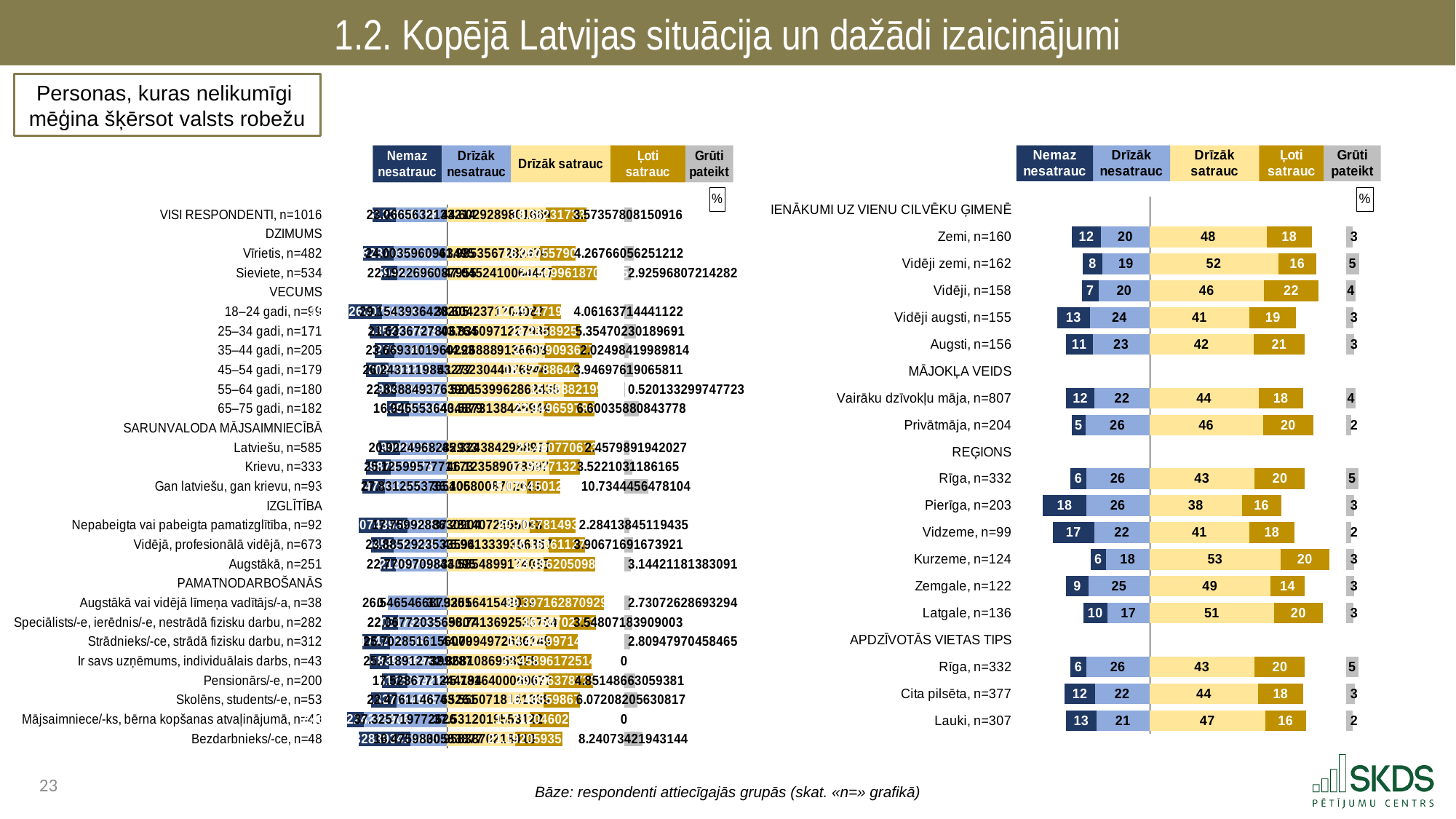

1.2. Kopējā Latvijas situācija un dažādi izaicinājumi
Personas, kuras nelikumīgi
mēģina šķērsot valsts robežu

### Chart: %

| Category | . | Nemaz nesatrauc | Drīzāk nesatrauc | Drīzāk satrauc | Ļoti satrauc | . | Grūti pateikt |
|---|---|---|---|---|---|---|---|
| VISI RESPONDENTI, n=1016 | 18.29557641214484 | 10.394612389618814 | 23.06656321332144 | 44.60292898016689 | 18.362317335384095 | 16.979758883524468 | 3.5735780815091553 |
| DZIMUMS | 51.7567520150851 | None | None | None | None | 79.94500519907545 | None |
| Vīrietis, n=482 | 14.070327209740483 | 13.682828708995157 | 24.003596096349455 | 41.98535672824755 | 16.060557903895685 | 21.899090566932216 | 4.267660562512117 |
| Sieviete, n=534 | 22.23792296379704 | 7.3265594424926 | 22.19226960879546 | 47.0452410064447 | 20.50996187012454 | 12.389802322506213 | 2.9259680721428203 |
| VECUMS | 51.7567520150851 | None | None | None | None | 79.94500519907545 | None |
| 18–24 gadi, n=99 | 7.420098298143941 | 15.182260074920638 | 29.15439364202052 | 38.604237170408666 | 12.99747196823897 | 28.343296060427818 | 4.061637144411218 |
| 25–34 gadi, n=171 | 17.162444012646787 | 12.960635221761892 | 21.633672780676417 | 43.835097122793805 | 16.215892572871027 | 19.89401550341062 | 5.354702301896909 |
| 35–44 gadi, n=205 | 19.42971902866899 | 8.657722790386776 | 23.669310196029333 | 44.268889136608045 | 21.379093677077485 | 14.297022385389923 | 2.0249841998981415 |
| 45–54 gadi, n=179 | 15.313919058835452 | 10.19972097092193 | 26.24311198532772 | 41.232304407694414 | 18.3778864453978 | 20.33481434598324 | 3.946976190658113 |
| 55–64 gadi, n=180 | 20.519703591630098 | 8.398199047064878 | 22.838849376390122 | 52.65399628624346 | 15.588821990554012 | 11.702186922277974 | 0.5201332997477229 |
| 65–75 gadi, n=182 | 24.89408446484657 | 9.917113909750656 | 16.94555364048787 | 43.58731384459436 | 22.949659796729357 | 13.408031557751727 | 6.600358808437778 |
| SARUNVALODA MĀJSAIMNIECĪBĀ | 51.7567520150851 | None | None | None | None | 79.94500519907545 | None |
| Latviešu, n=585 | 20.999896181557695 | 9.834359005234113 | 20.92249682829329 | 45.324384298897684 | 21.460770673372377 | 13.15985022680539 | 2.457989194202703 |
| Krievu, n=333 | 15.387157450260268 | 11.2435987877075 | 25.12599577711733 | 46.12358907859704 | 13.9847132379617 | 19.83670288251671 | 3.5221031186164984 |
| Gan latviešu, gan krievu, n=93 | 13.671448655146861 | 10.25404798339774 | 27.831255376540497 | 36.106800870266106 | 15.073450121985262 | 28.764754206824087 | 10.734445647810412 |
| IZGLĪTĪBA | 51.7567520150851 | None | None | None | None | 79.94500519907545 | None |
| Nepabeigta vai pabeigta pamatizglītība, n=92 | 12.02607921520515 | 21.9707439367895 | 17.759928863090447 | 37.28140725550627 | 20.703781493419463 | 21.959816450149724 | 2.28413845119435 |
| Vidējā, profesionālā vidējā, n=673 | 17.785414145593116 | 10.086045516132577 | 23.885292353359404 | 45.96133393563573 | 16.160611278133345 | 17.82305998530638 | 3.9067169167392075 |
| Augstākā, n=251 | 21.882658845101776 | 7.103122186573824 | 22.770970983409498 | 43.58548991740846 | 23.396205098777322 | 12.963310182889671 | 3.1442118138309145 |
| PAMATNODARBOŠANĀS | 51.7567520150851 | None | None | None | None | 79.94500519907545 | None |
| Augstākā vai vidējā līmeņa vadītājs/-a, n=38 | 25.210205327155034 | 0.0 | 26.546546687930064 | 31.325564154207772 | 39.39716287092926 | 9.22227817393842 | 2.7307262869329434 |
| Speciālists/-e, ierēdnis/-e, nestrādā fizisku darbu, n=282 | 22.6332208407458 | 7.055810817358578 | 22.06772035698072 | 50.74136925357043 | 16.587027733000156 | 12.616608212504858 | 3.548071839090025 |
| Strādnieks/-ce, strādā fizisku darbu, n=312 | 13.701726123667683 | 12.352174275816482 | 25.70285161560093 | 44.70949726361446 | 14.425997140383435 | 20.809510795077557 | 2.809479704584653 |
| Ir savs uzņēmums, individuālais darbs, n=43 | 17.08382243606996 | 8.954016839086451 | 25.71891273992869 | 32.86810869583751 | 32.458961725147375 | 14.617934778090572 | 0.0 |
| Pensionārs/-e, n=200 | 22.486257381744405 | 11.741817508921248 | 17.528677124419445 | 45.78164000696768 | 20.09637872909788 | 14.066986463009897 | 4.851486630593813 |
| Skolēns, students/-e, n=53 | 17.849504562062506 | 11.431132776496455 | 22.476114676526134 | 43.555071814133505 | 16.465598676535713 | 19.924334708406235 | 6.07208205630817 |
| Mājsaimniece/-ks, bērna kopšanas atvaļinājumā, n=40 | 7.0 | 7.431032242459058 | 37.32571977262604 | 37.53120195531219 | 17.71204602960272 | 24.701757214160537 | 0.0 |
| Bezdarbnieks/-ce, n=48 | 12.147932615150864 | 23.132839341546486 | 16.475980058387744 | 30.95838702184134 | 21.192059358792992 | 27.794558818441118 | 8.240734219431443 |

### Chart: %

| Category | . | Nemaz nesatrauc | Drīzāk nesatrauc | Drīzāk satrauc | Ļoti satrauc | . | Grūti pateikt |
|---|---|---|---|---|---|---|---|
| IENĀKUMI UZ VIENU CILVĒKU ĢIMENĒ | 51.7567520150851 | None | None | None | None | 79.94500519907545 | None |
| Zemi, n=160 | 20.17222123562356 | 11.97423926822909 | 19.610291511232447 | 47.763488408953606 | 18.10475118875519 | 14.07676560136666 | 2.547229622829565 |
| Vidēji zemi, n=162 | 24.79101668265544 | 7.928084862260024 | 19.037650470169634 | 52.26977994850048 | 15.57169609622798 | 12.103529154347001 | 5.192788622841934 |
| Vidēji, n=158 | 24.24418896017642 | 7.029781073076233 | 20.482781981832446 | 46.469990971548356 | 22.183227022417153 | 11.29178720510994 | 3.834218951125857 |
| Vidēji augsti, n=155 | 14.36404603757795 | 13.12844783522836 | 24.26425814227879 | 40.6573663587057 | 18.940867059973808 | 20.34677178039594 | 3.009060603813335 |
| Augsti, n=156 | 17.855532799451247 | 10.843634441014293 | 23.05758477461956 | 42.336946885830145 | 20.609363500050907 | 16.998694813194405 | 3.1524703984850886 |
| MĀJOKĻA VEIDS | 51.7567520150851 | None | None | None | None | 79.94500519907545 | None |
| Vairāku dzīvokļu māja, n=807 | 17.956478280295933 | 11.585169879030373 | 22.21510385575879 | 44.36456873045781 | 17.949766313298458 | 17.63067015531918 | 3.885391221454934 |
| Privātmāja, n=204 | 20.306466869761554 | 5.433939902528056 | 26.016345242795488 | 46.14844642392275 | 20.470047552951822 | 13.326511222200878 | 1.9312208778018183 |
| REĢIONS | 51.7567520150851 | None | None | None | None | 79.94500519907545 | None |
| Rīga, n=332 | 19.72765003890565 | 6.406278463014054 | 25.62282351316539 | 42.70672127442042 | 20.449840713807223 | 16.788443210847817 | 4.814336035593 |
| Pierīga, n=203 | 8.49411689307719 | 17.637432812484462 | 25.625202309523445 | 37.56988193564589 | 15.927946376920838 | 26.44717688650873 | 3.2395365654253405 |
| Vidzeme, n=99 | 12.504999934194501 | 16.908258162869142 | 22.34349391802146 | 40.65423554284704 | 18.143912692833986 | 21.146856963394427 | 1.9500996834283797 |
| Kurzeme, n=124 | 27.92942115555159 | 6.170862784470358 | 17.65646807506315 | 53.34549063224962 | 19.59951456682583 | 7.0 | 3.22766394139106 |
| Zemgale, n=122 | 17.942816722284455 | 9.198702379007669 | 24.615232913792973 | 49.09901735964085 | 13.997010324807965 | 16.84897751462664 | 3.090037022750509 |
| Latgale, n=136 | 24.91721429848559 | 9.798320058073047 | 17.041217658526463 | 50.63659970807762 | 19.64670520522919 | 9.661700285768646 | 2.877157370093645 |
| APDZĪVOTĀS VIETAS TIPS | 51.7567520150851 | None | None | None | None | 79.94500519907545 | None |
| Rīga, n=332 | 19.72765003890565 | 6.406278463014054 | 25.62282351316539 | 42.70672127442042 | 20.449840713807223 | 16.788443210847817 | 4.814336035593 |
| Cita pilsēta, n=377 | 17.420029359702767 | 12.20522891196508 | 22.131493743417252 | 44.26941091042125 | 18.05199939925909 | 17.623594889395115 | 3.341867034937227 |
| Lauki, n=307 | 17.785563586852618 | 12.588132105748336 | 21.383056322484148 | 47.116681120487264 | 16.429278446206354 | 16.399045632381835 | 2.4828520050738483 |
Bāze: respondenti attiecīgajās grupās (skat. «n=» grafikā)